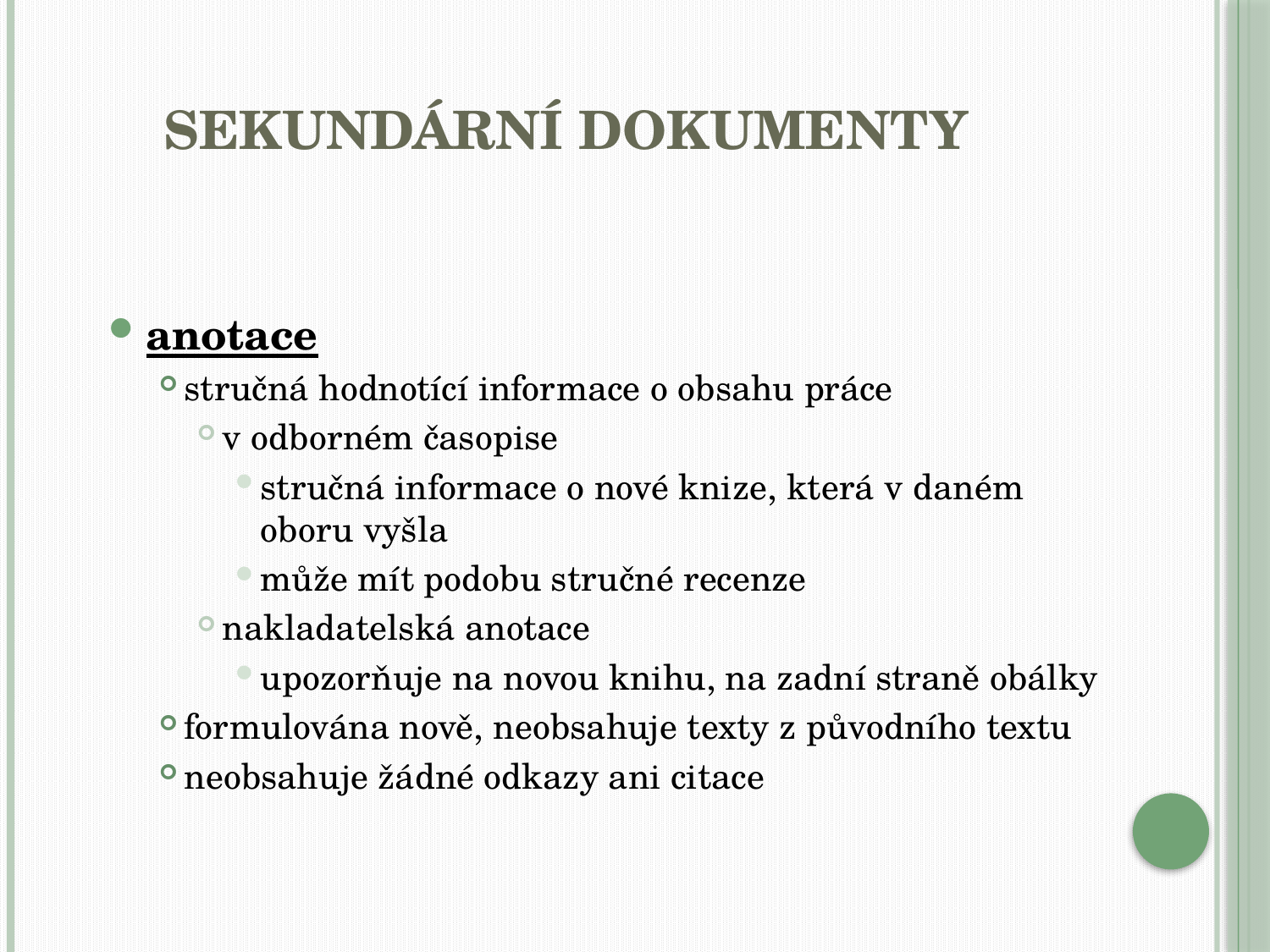

# Sekundární dokumenty

anotace
stručná hodnotící informace o obsahu práce
v odborném časopise
stručná informace o nové knize, která v daném oboru vyšla
může mít podobu stručné recenze
nakladatelská anotace
upozorňuje na novou knihu, na zadní straně obálky
formulována nově, neobsahuje texty z původního textu
neobsahuje žádné odkazy ani citace